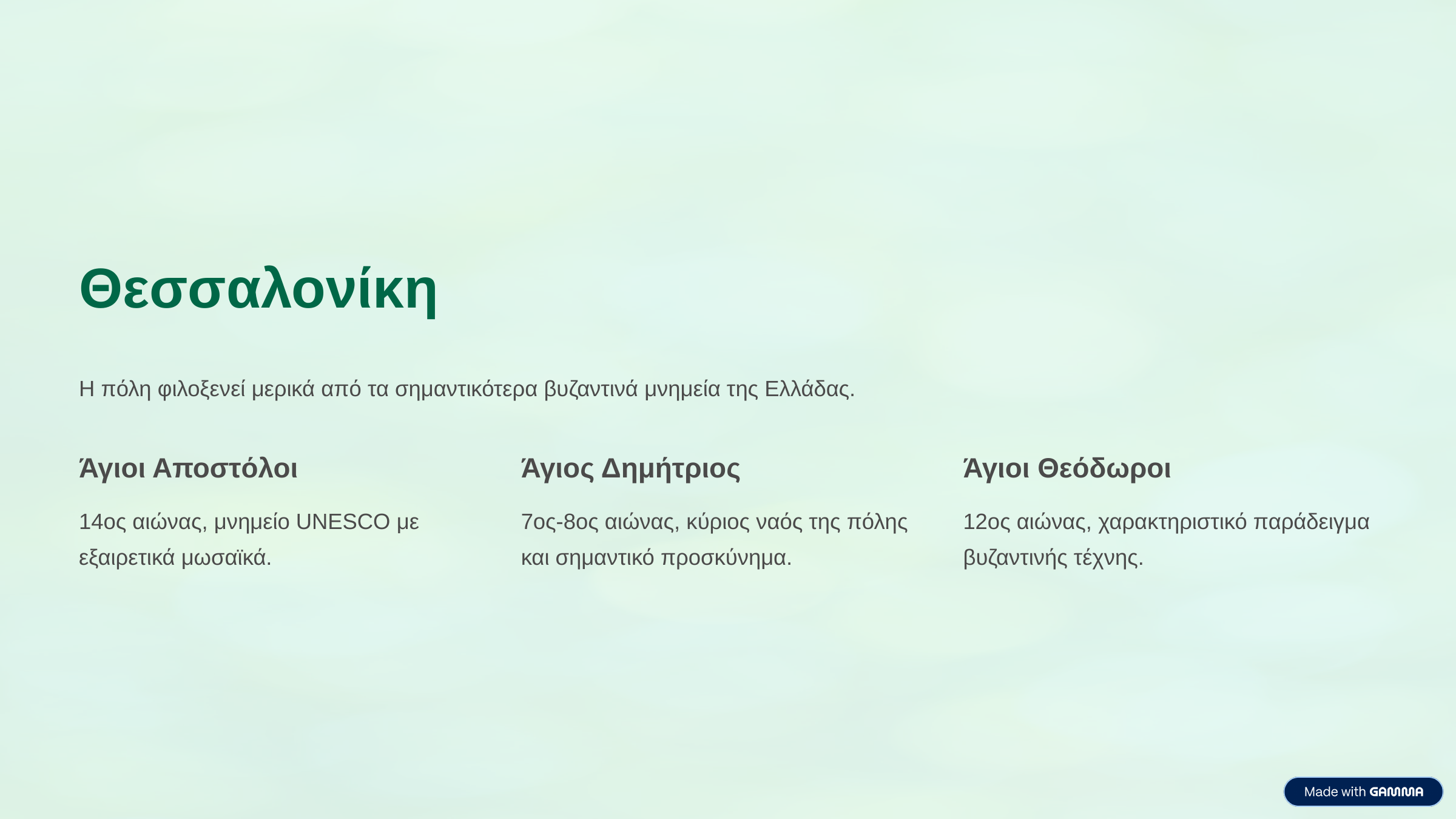

Θεσσαλονίκη
Η πόλη φιλοξενεί μερικά από τα σημαντικότερα βυζαντινά μνημεία της Ελλάδας.
Άγιοι Αποστόλοι
Άγιος Δημήτριος
Άγιοι Θεόδωροι
14ος αιώνας, μνημείο UNESCO με εξαιρετικά μωσαϊκά.
7ος-8ος αιώνας, κύριος ναός της πόλης και σημαντικό προσκύνημα.
12ος αιώνας, χαρακτηριστικό παράδειγμα βυζαντινής τέχνης.